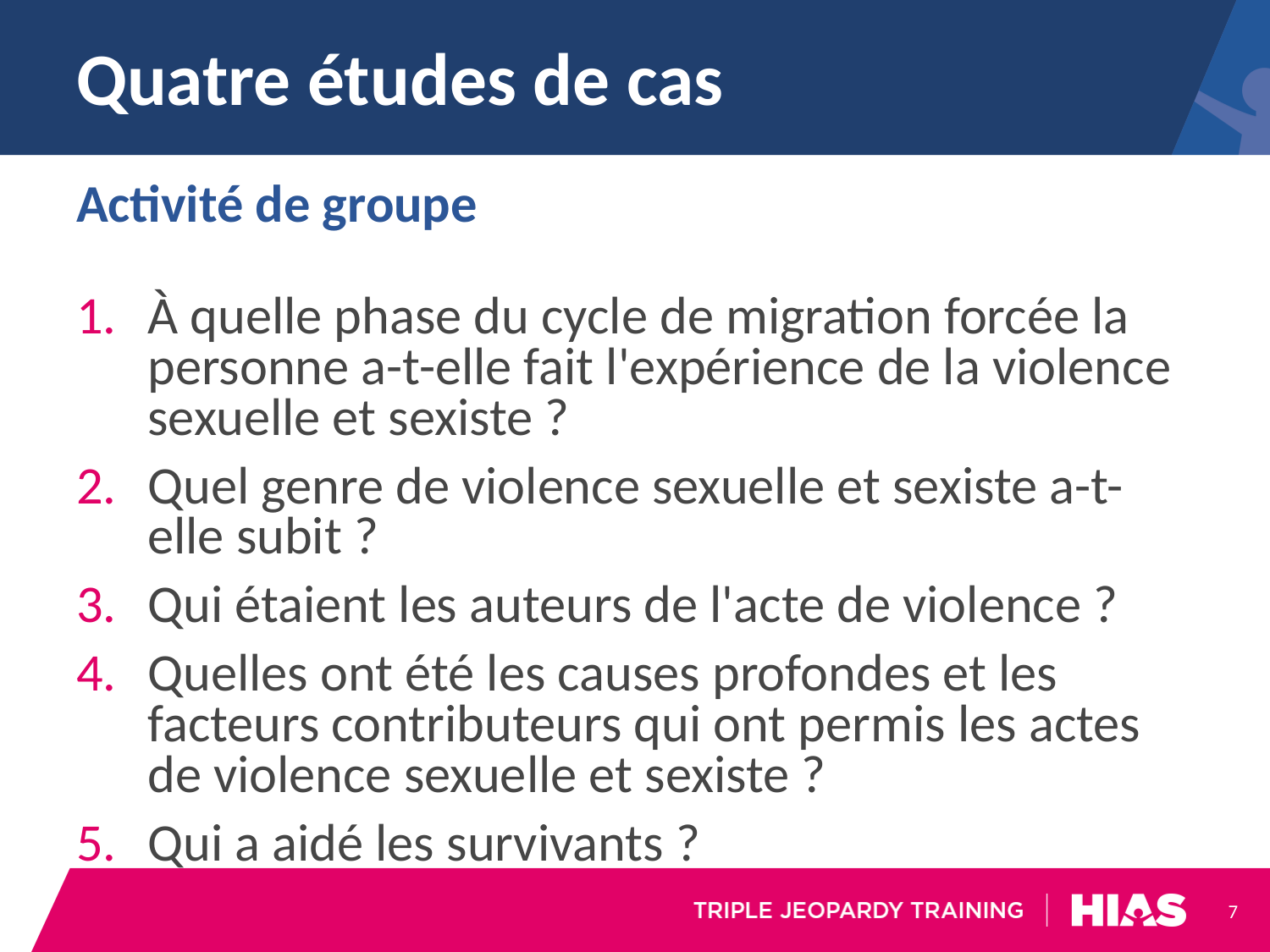

# Quatre études de cas
Activité de groupe

À quelle phase du cycle de migration forcée la personne a-t-elle fait l'expérience de la violence sexuelle et sexiste ?
Quel genre de violence sexuelle et sexiste a-t-elle subit ?
Qui étaient les auteurs de l'acte de violence ?
Quelles ont été les causes profondes et les facteurs contributeurs qui ont permis les actes de violence sexuelle et sexiste ?
Qui a aidé les survivants ?